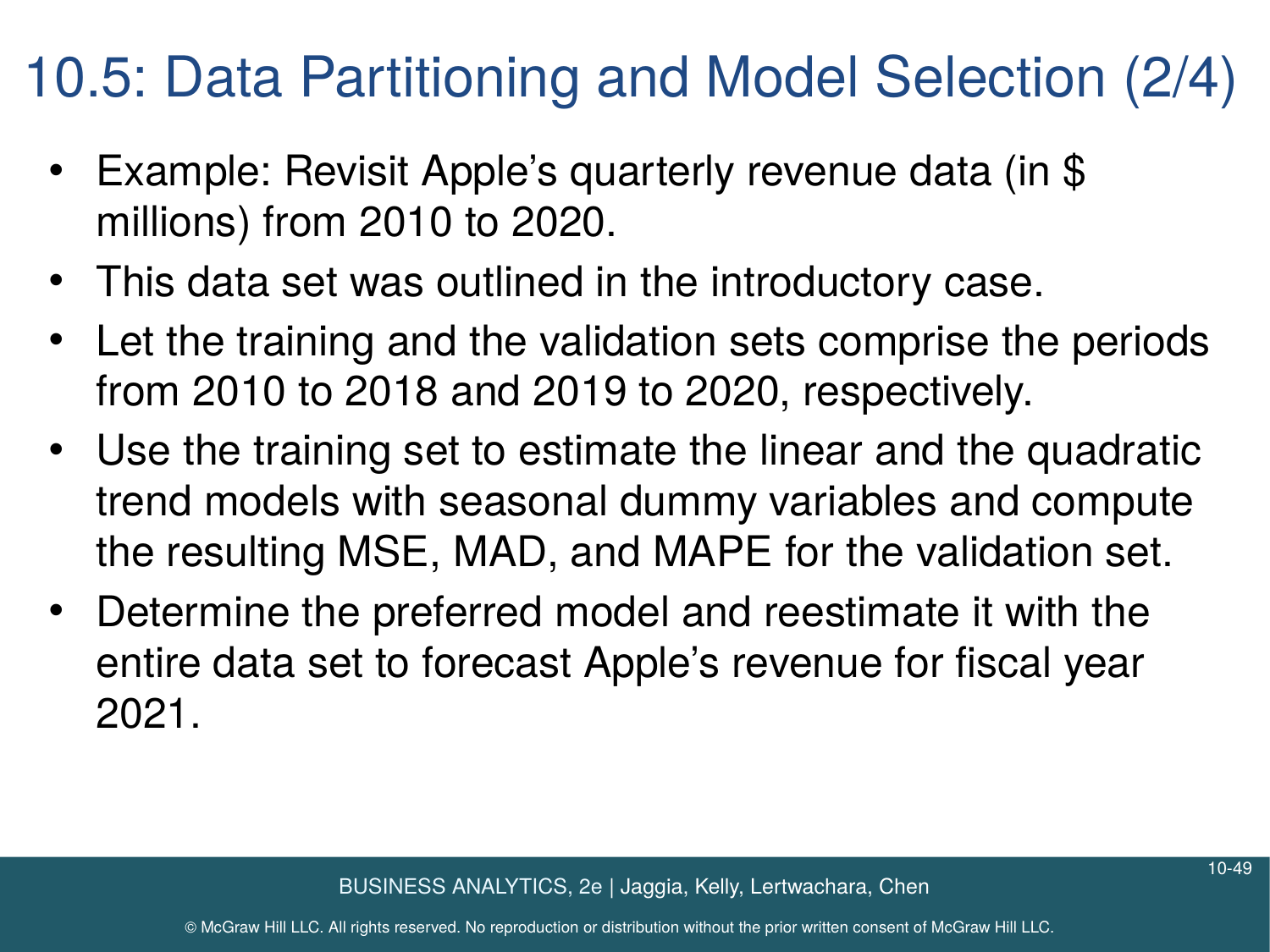

# 10.5: Data Partitioning and Model Selection (2/4)
Example: Revisit Apple’s quarterly revenue data (in $ millions) from 2010 to 2020.
This data set was outlined in the introductory case.
Let the training and the validation sets comprise the periods from 2010 to 2018 and 2019 to 2020, respectively.
Use the training set to estimate the linear and the quadratic trend models with seasonal dummy variables and compute the resulting MSE, MAD, and MAPE for the validation set.
Determine the preferred model and reestimate it with the entire data set to forecast Apple’s revenue for fiscal year 2021.